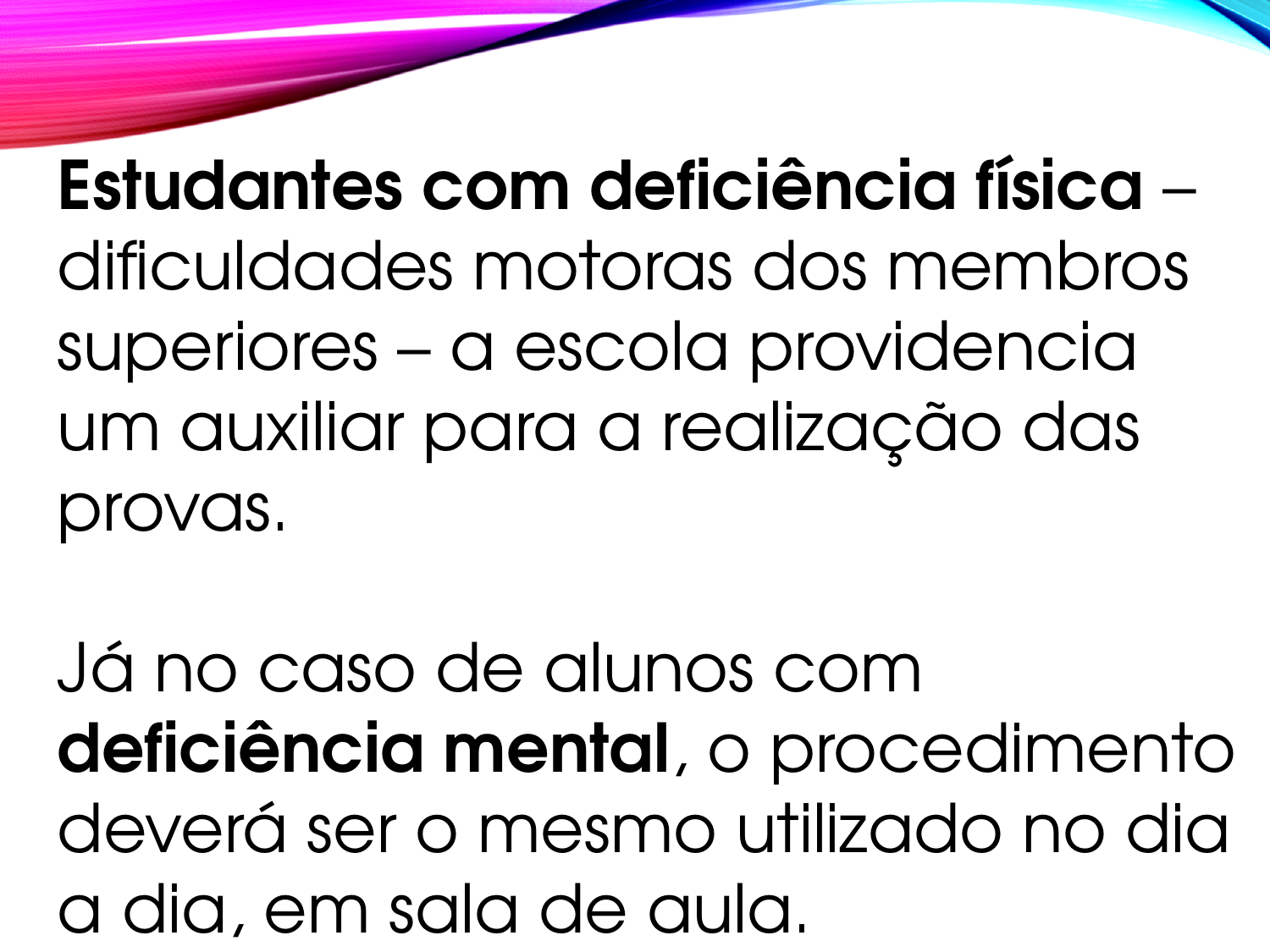

Estudantes com deficiência física – dificuldades motoras dos membros superiores – a escola providencia um auxiliar para a realização das provas.

Já no caso de alunos com deficiência mental, o procedimento deverá ser o mesmo utilizado no dia a dia, em sala de aula.